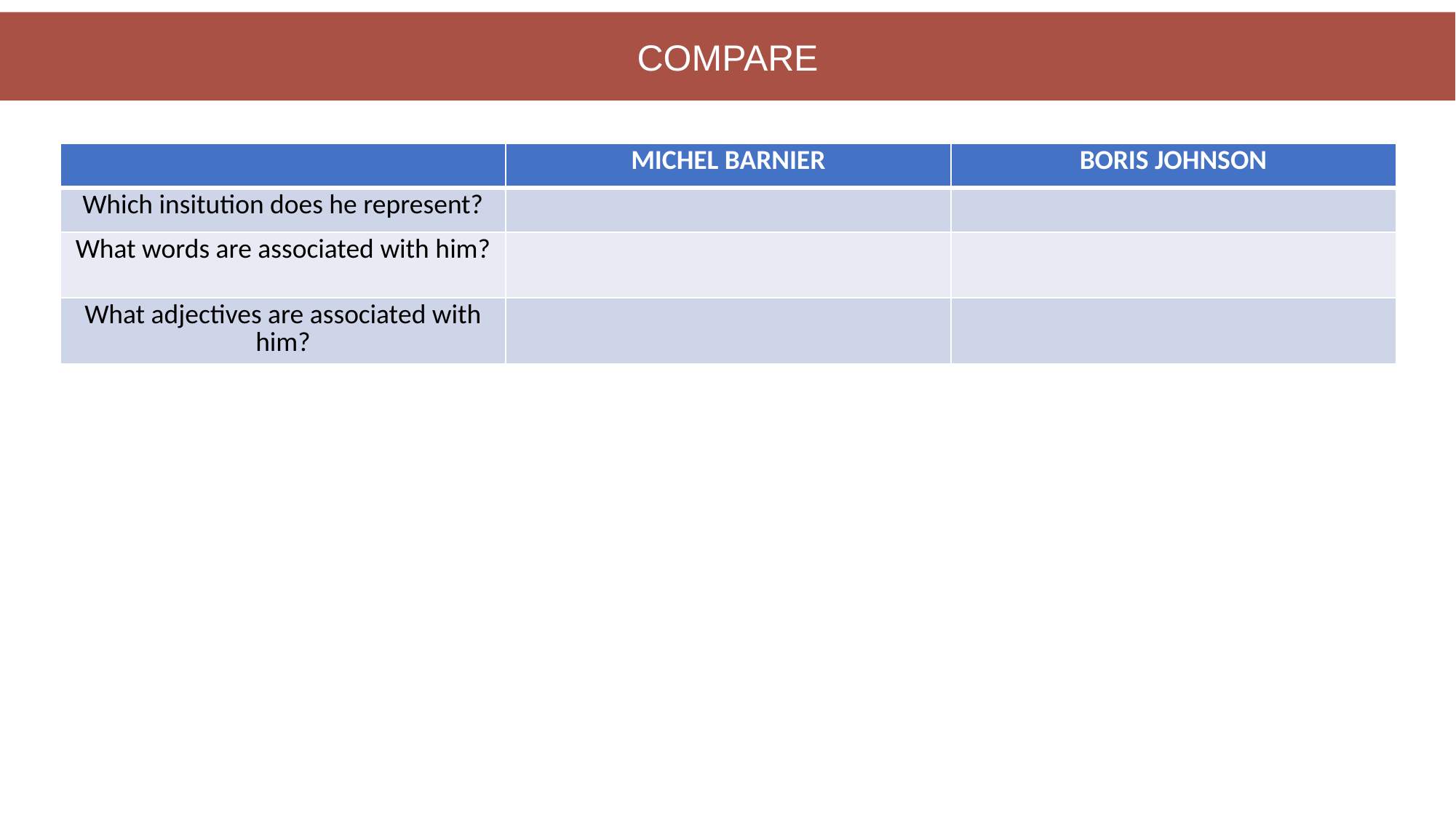

COMPARE
|  | MICHEL BARNIER | BORIS JOHNSON |
| --- | --- | --- |
| Which insitution does he represent? |  |  |
| What words are associated with him? |  |  |
| What adjectives are associated with him? |  |  |